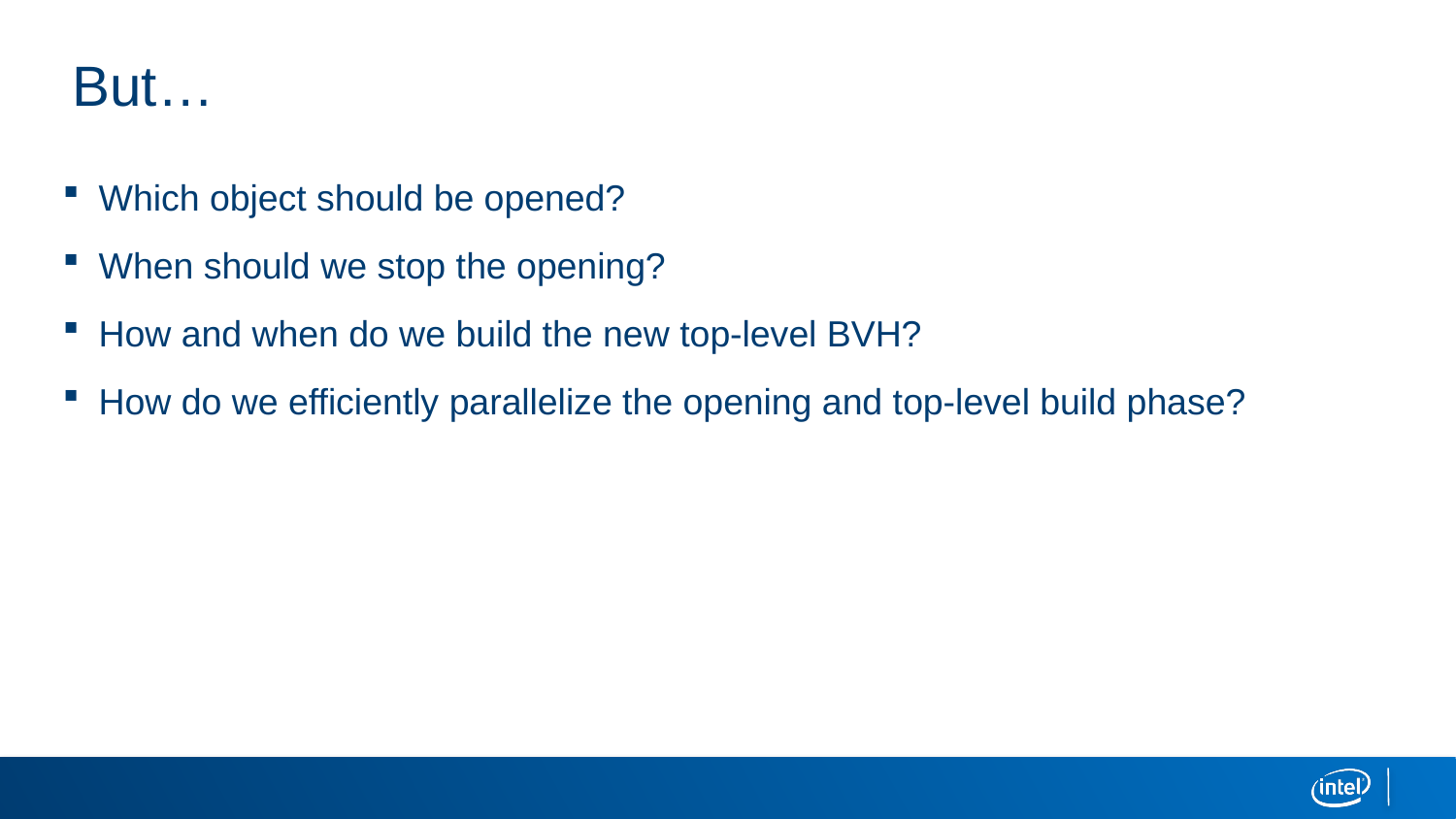

# But…
Which object should be opened?
When should we stop the opening?
How and when do we build the new top-level BVH?
How do we efficiently parallelize the opening and top-level build phase?